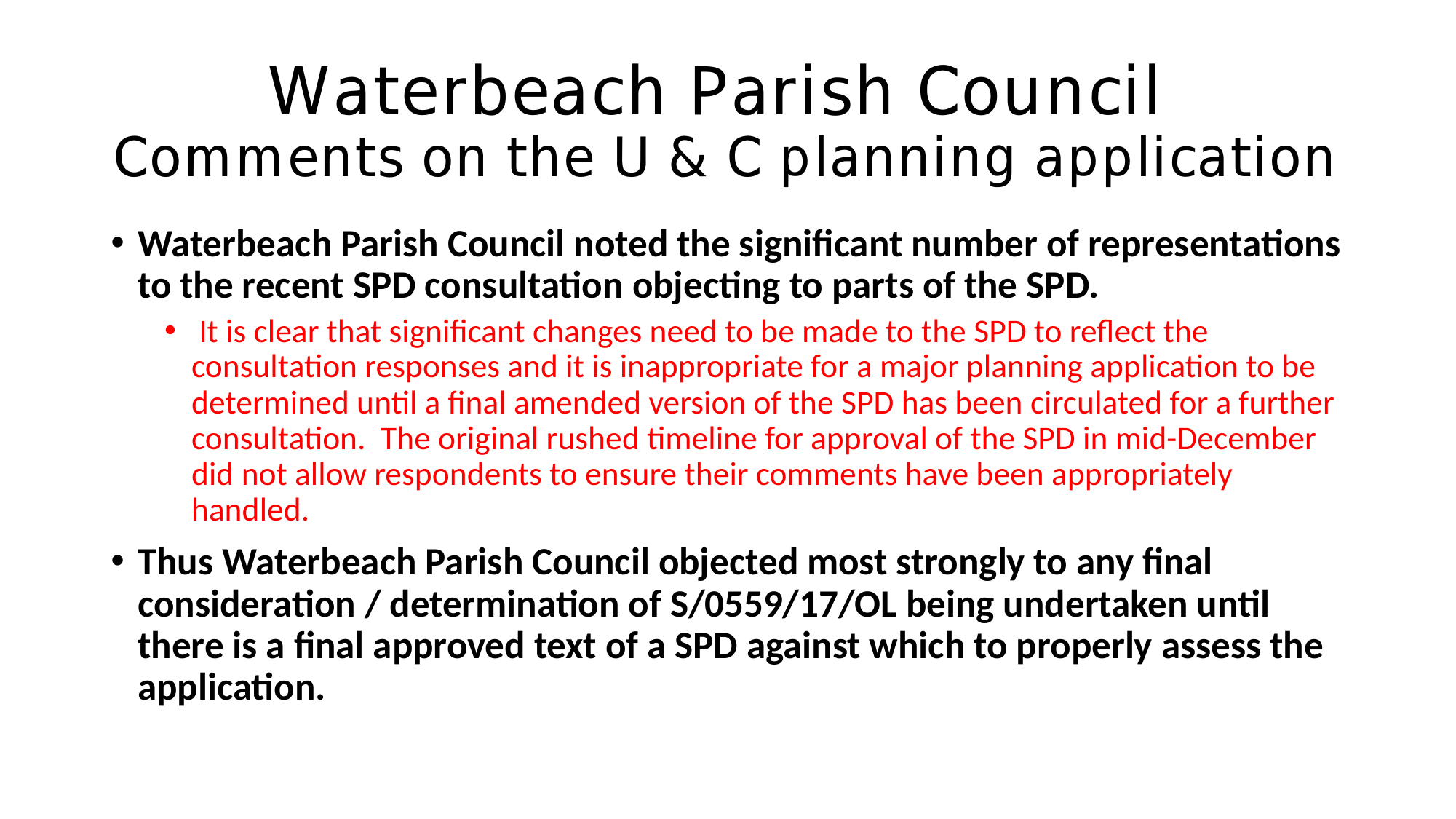

# Waterbeach Parish Council Comments on the U & C planning application
Waterbeach Parish Council noted the significant number of representations to the recent SPD consultation objecting to parts of the SPD.
 It is clear that significant changes need to be made to the SPD to reflect the consultation responses and it is inappropriate for a major planning application to be determined until a final amended version of the SPD has been circulated for a further consultation.  The original rushed timeline for approval of the SPD in mid-December did not allow respondents to ensure their comments have been appropriately handled.
Thus Waterbeach Parish Council objected most strongly to any final consideration / determination of S/0559/17/OL being undertaken until there is a final approved text of a SPD against which to properly assess the application.